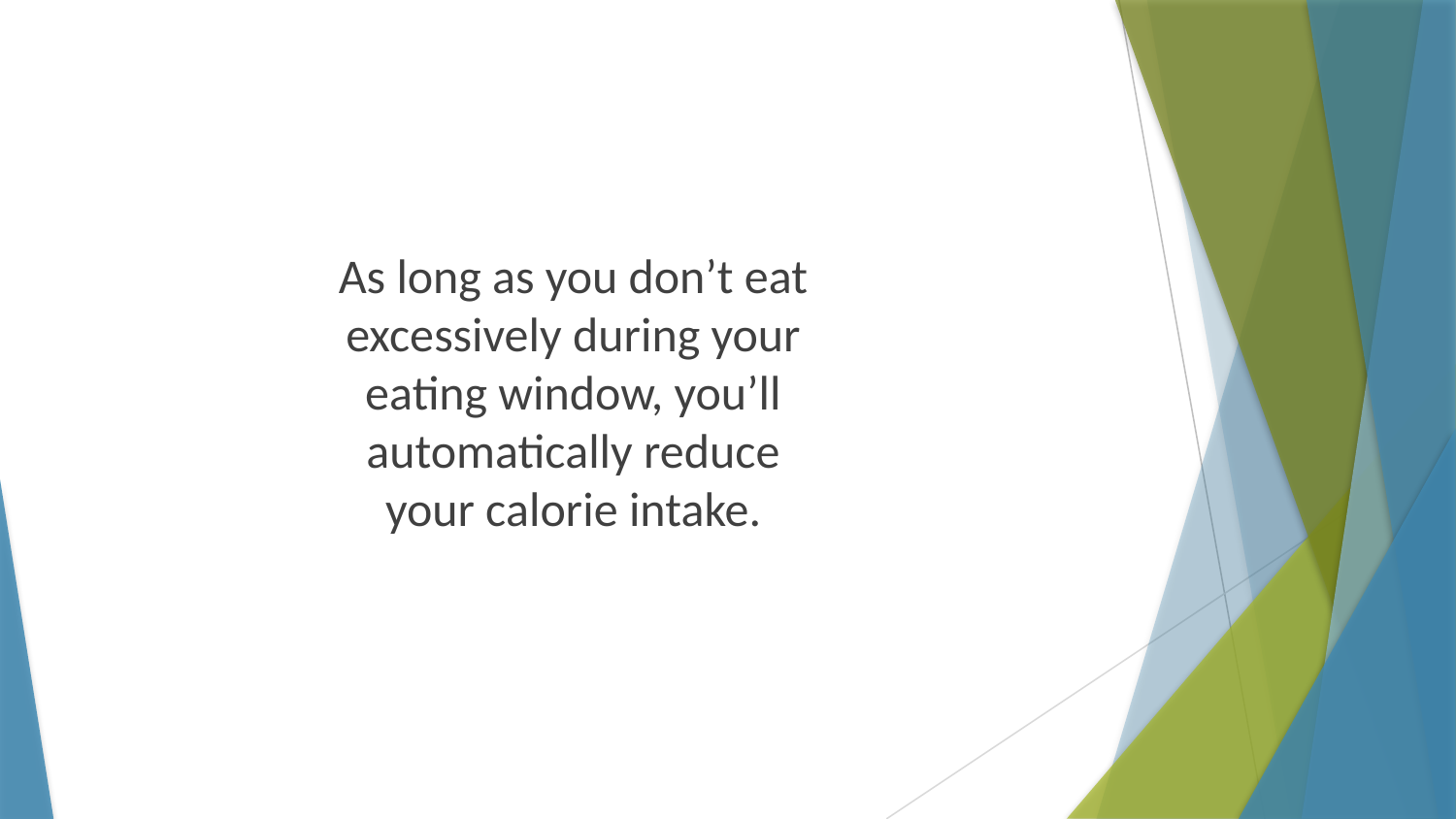

As long as you don’t eat excessively during your eating window, you’ll automatically reduce your calorie intake.